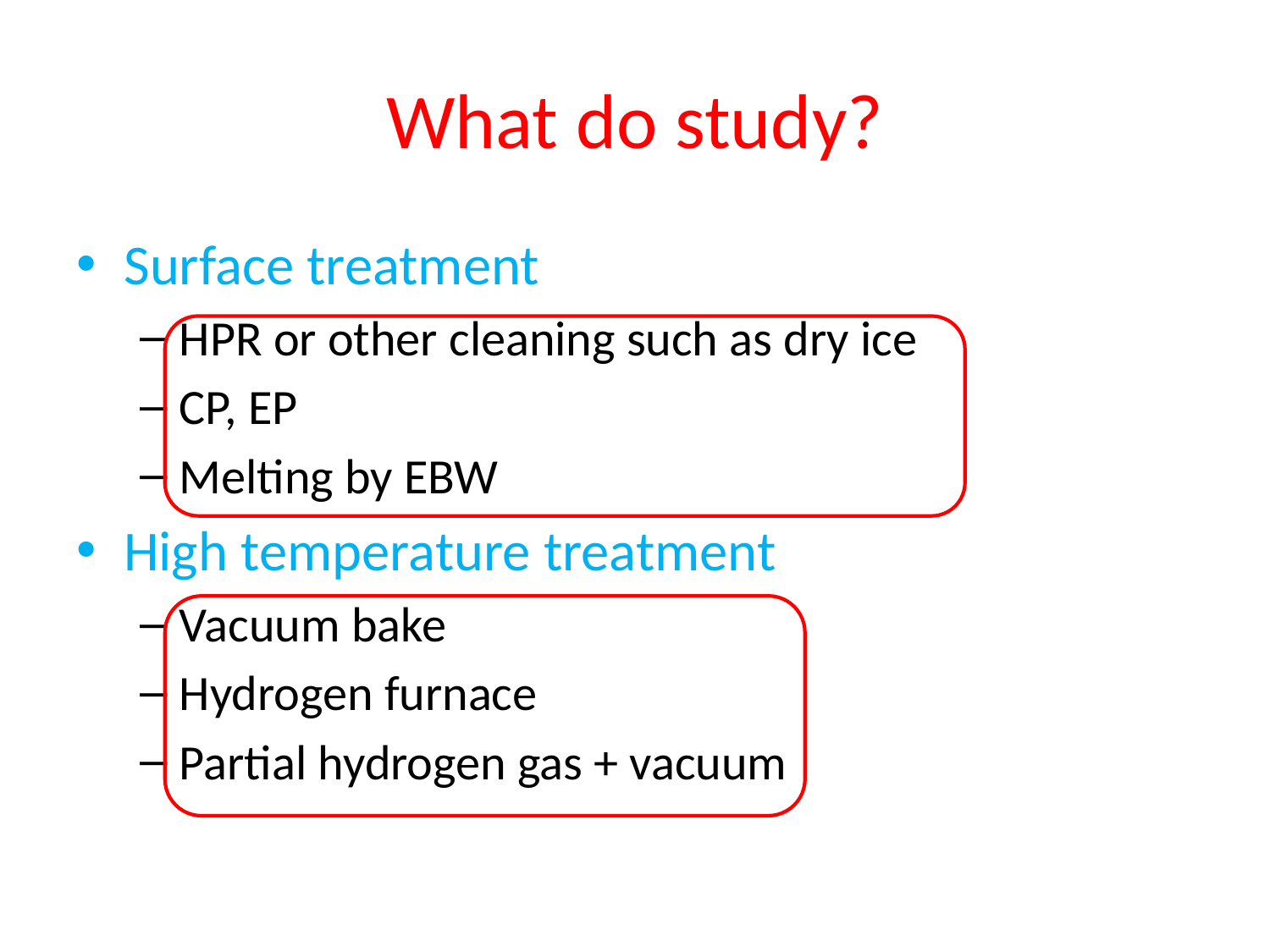

# What do study?
Surface treatment
HPR or other cleaning such as dry ice
CP, EP
Melting by EBW
High temperature treatment
Vacuum bake
Hydrogen furnace
Partial hydrogen gas + vacuum